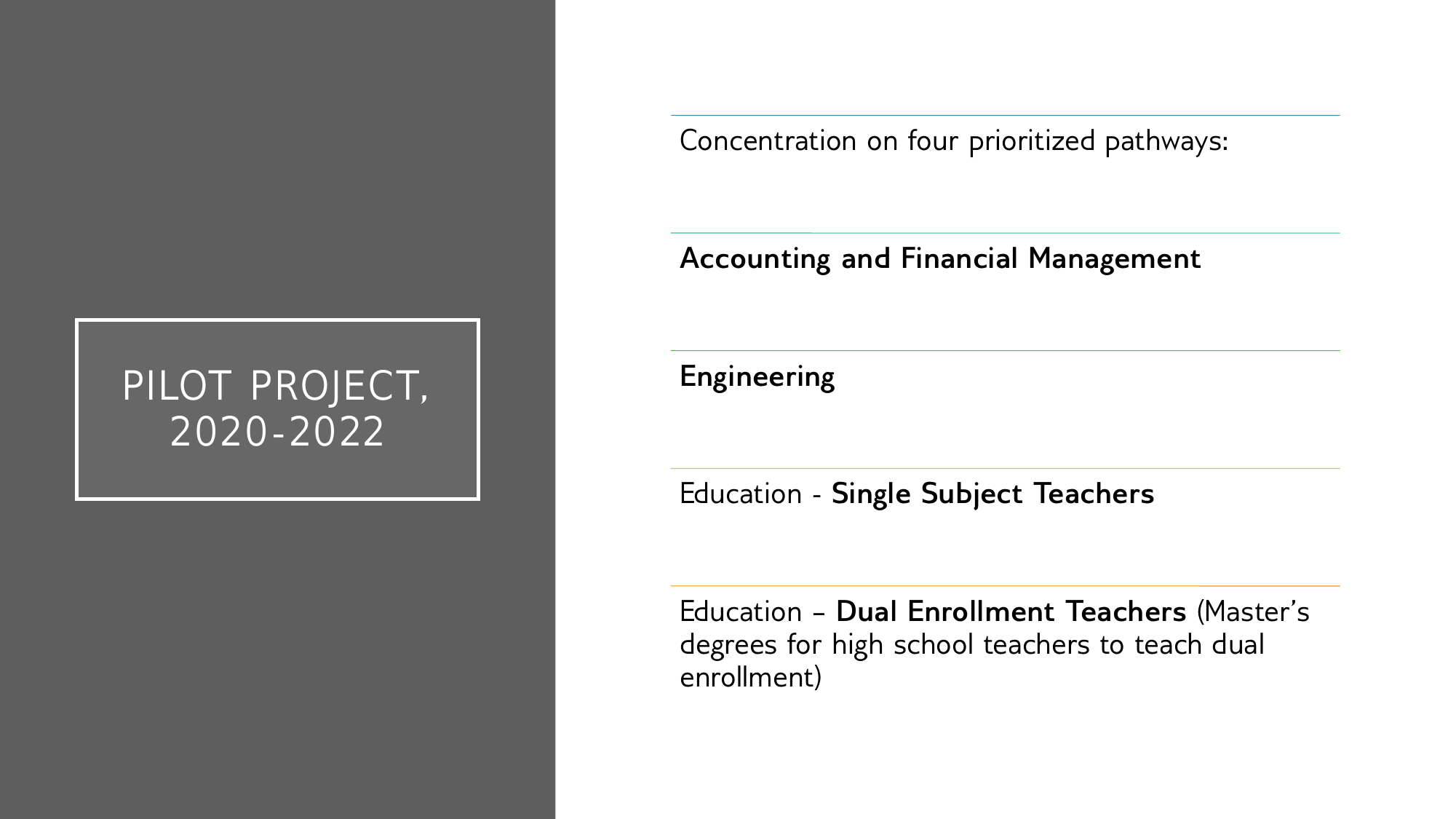

Concentration on four prioritized pathways:
Accounting and Financial Management
Engineering
Education - Single Subject Teachers
Education – Dual Enrollment Teachers (Master’s degrees for high school teachers to teach dual enrollment)
# Pilot project, 2020-2022